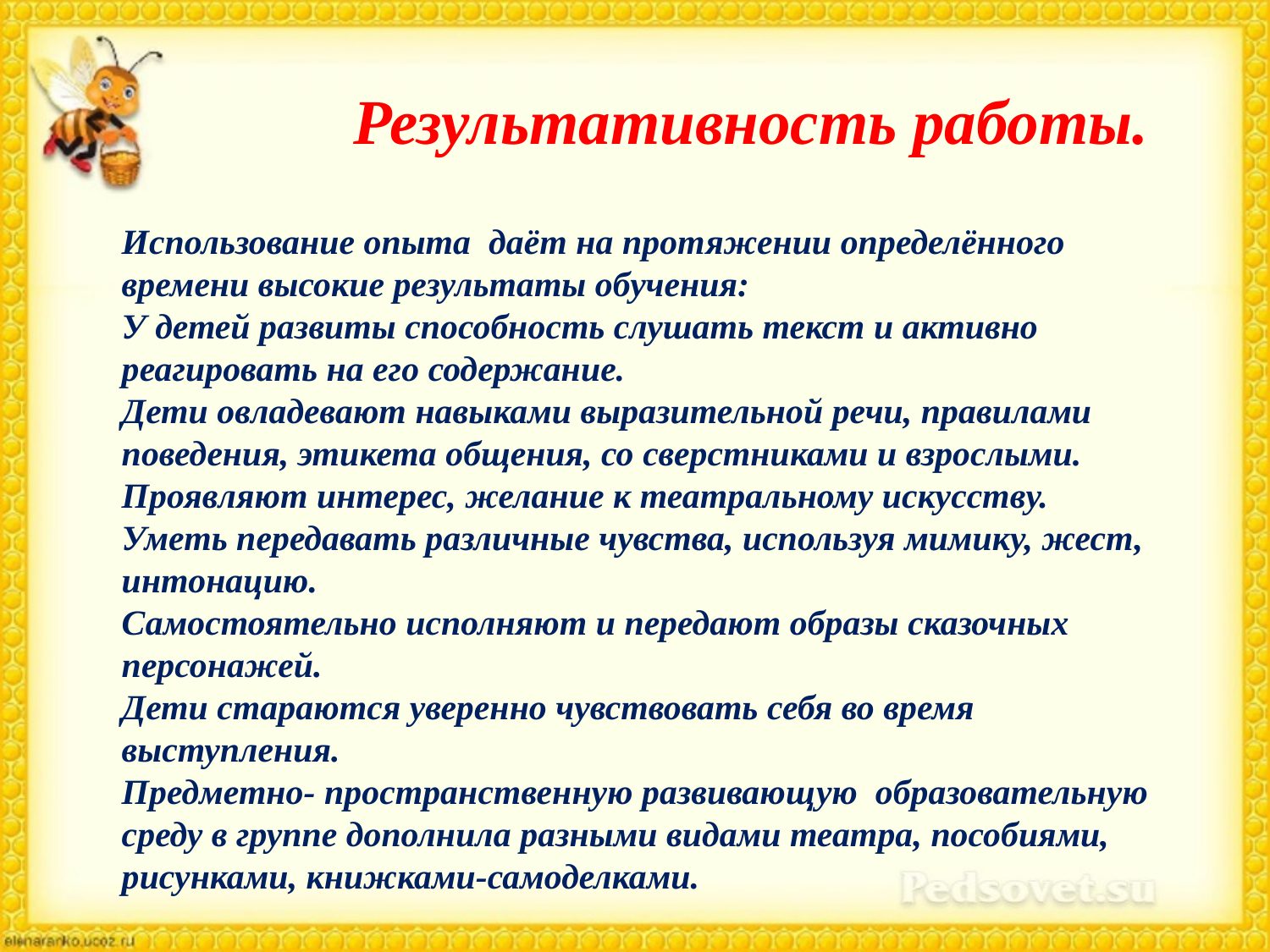

# Результативность работы.

Использование опыта  даёт на протяжении определённого времени высокие результаты обучения:
У детей развиты способность слушать текст и активно реагировать на его содержание.
Дети овладевают навыками выразительной речи, правилами поведения, этикета общения, со сверстниками и взрослыми.
Проявляют интерес, желание к театральному искусству.
Уметь передавать различные чувства, используя мимику, жест, интонацию.
Самостоятельно исполняют и передают образы сказочных персонажей.
Дети стараются уверенно чувствовать себя во время выступления.
Предметно- пространственную развивающую  образовательную среду в группе дополнила разными видами театра, пособиями, рисунками, книжками-самоделками.